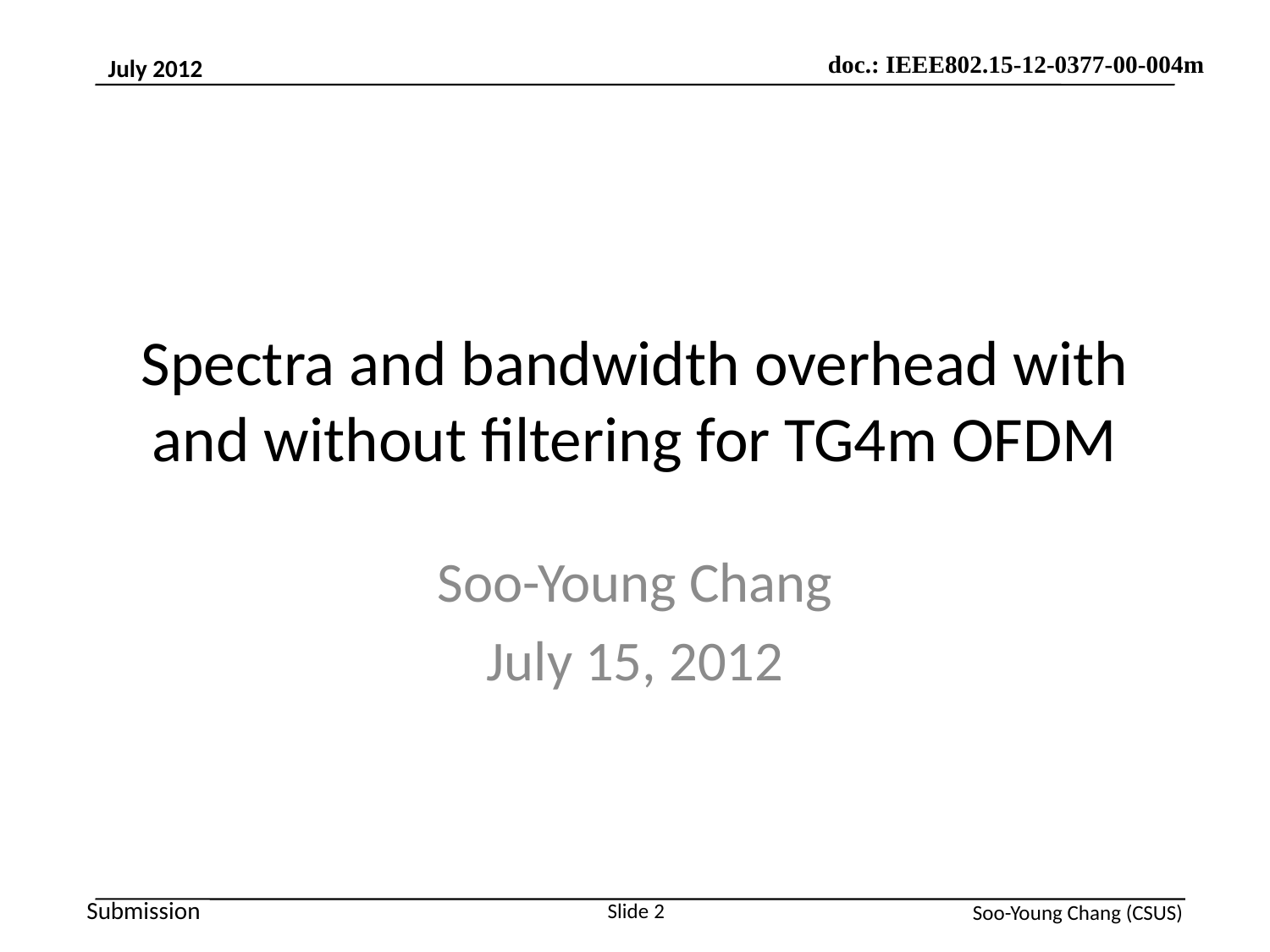

# Spectra and bandwidth overhead with and without filtering for TG4m OFDM
Soo-Young Chang
July 15, 2012